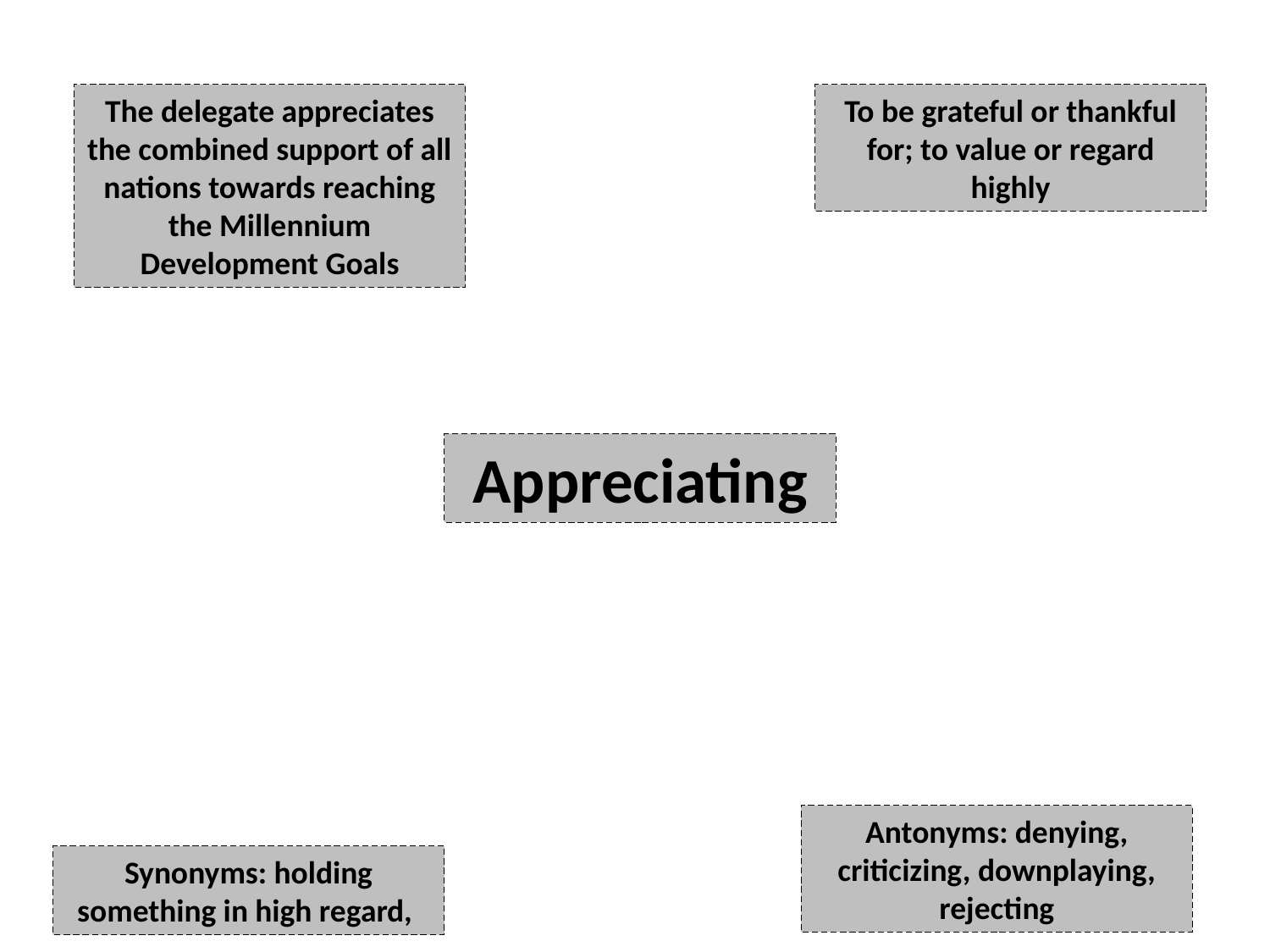

The delegate appreciates the combined support of all nations towards reaching the Millennium Development Goals
To be grateful or thankful for; to value or regard highly
Appreciating
Antonyms: denying, criticizing, downplaying, rejecting
Synonyms: holding something in high regard,